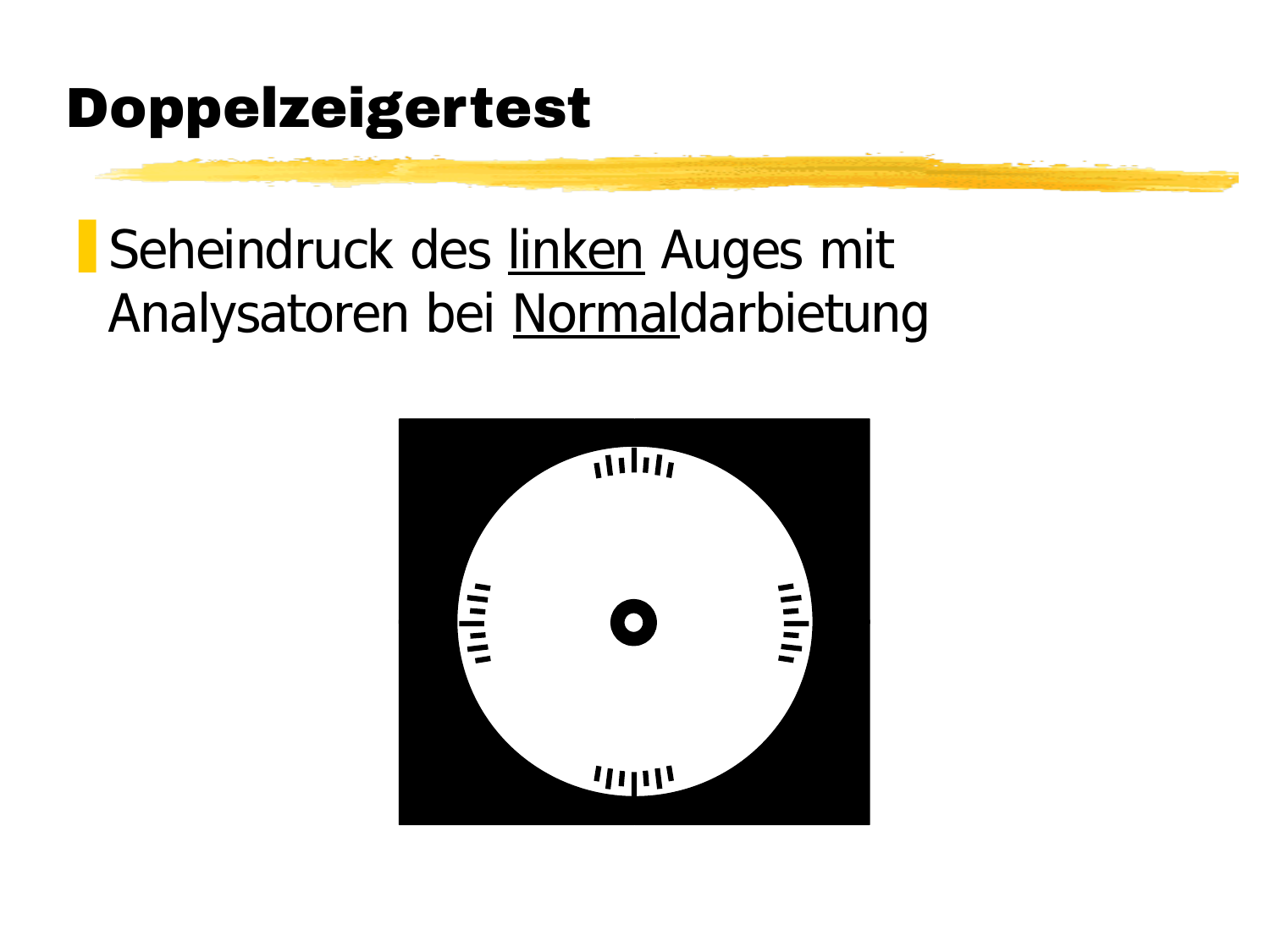

# Doppelzeigertest
Seheindruck des linken Auges mit Analysatoren bei Normaldarbietung